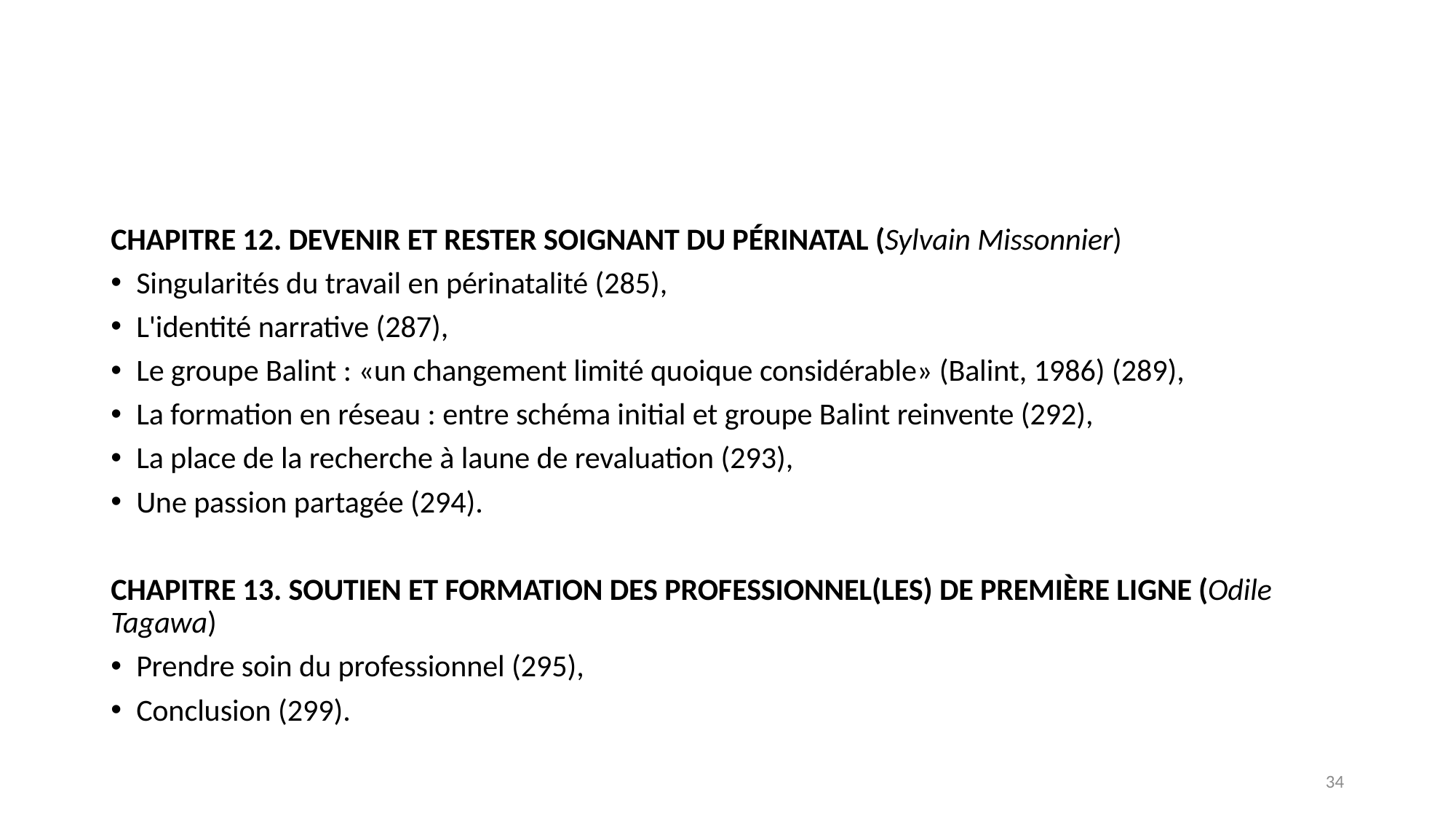

#
CHAPITRE 12. DEVENIR ET RESTER SOIGNANT DU PÉRINATAL (Sylvain Missonnier)
Singularités du travail en périnatalité (285),
L'identité narrative (287),
Le groupe Balint : «un changement limité quoique considérable» (Balint, 1986) (289),
La formation en réseau : entre schéma initial et groupe Balint reinvente (292),
La place de la recherche à laune de revaluation (293),
Une passion partagée (294).

CHAPITRE 13. SOUTIEN ET FORMATION DES PROFESSIONNEL(LES) DE PREMIÈRE LIGNE (Odile Tagawa)
Prendre soin du professionnel (295),
Conclusion (299).

34